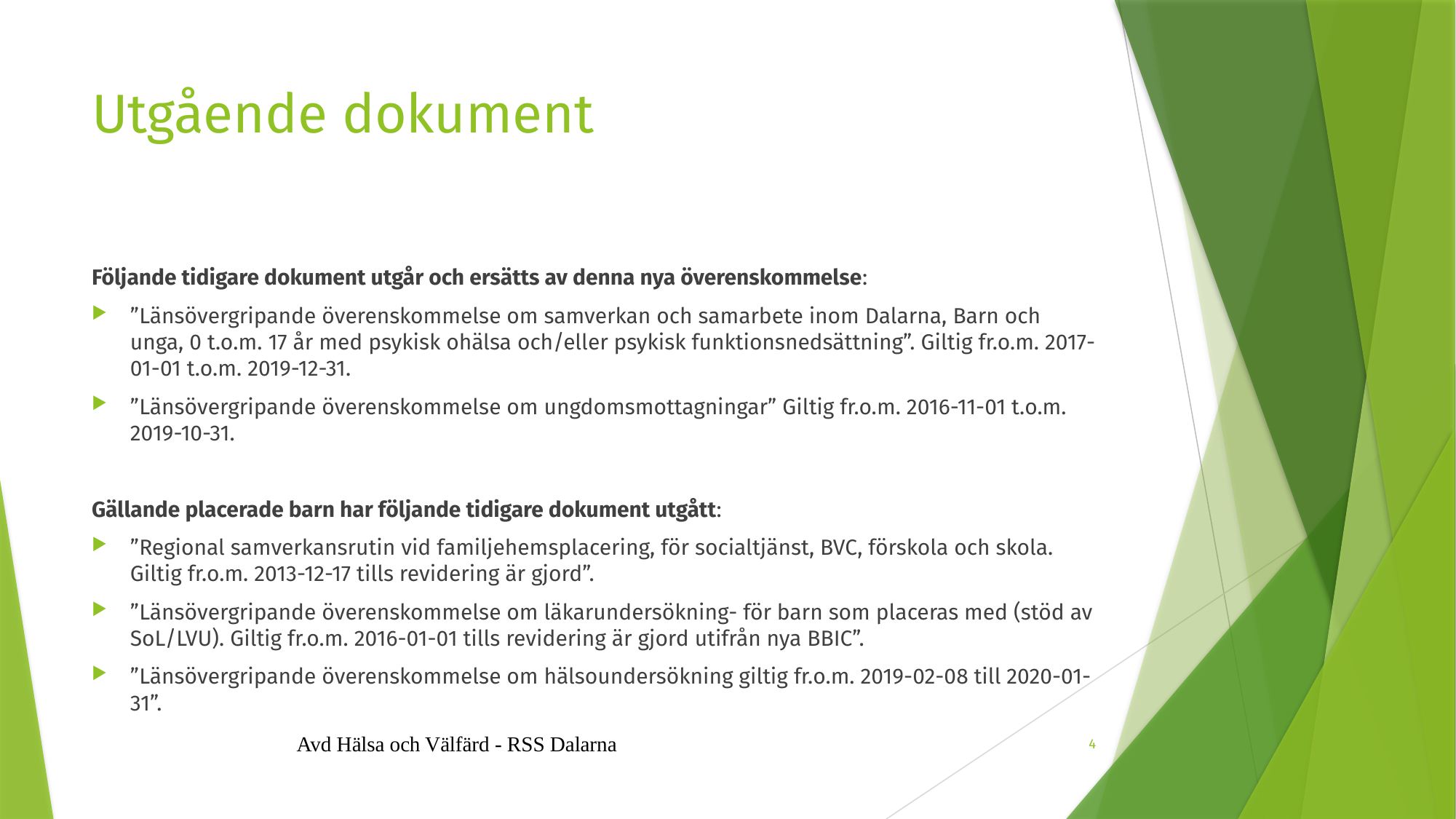

# Utgående dokument
Följande tidigare dokument utgår och ersätts av denna nya överenskommelse:
”Länsövergripande överenskommelse om samverkan och samarbete inom Dalarna, Barn och unga, 0 t.o.m. 17 år med psykisk ohälsa och/eller psykisk funktionsnedsättning”. Giltig fr.o.m. 2017-01-01 t.o.m. 2019-12-31.
”Länsövergripande överenskommelse om ungdomsmottagningar” Giltig fr.o.m. 2016-11-01 t.o.m. 2019-10-31.

Gällande placerade barn har följande tidigare dokument utgått:
”Regional samverkansrutin vid familjehemsplacering, för socialtjänst, BVC, förskola och skola. Giltig fr.o.m. 2013-12-17 tills revidering är gjord”.
”Länsövergripande överenskommelse om läkarundersökning- för barn som placeras med (stöd av SoL/LVU). Giltig fr.o.m. 2016-01-01 tills revidering är gjord utifrån nya BBIC”.
”Länsövergripande överenskommelse om hälsoundersökning giltig fr.o.m. 2019-02-08 till 2020-01-31”.

Avd Hälsa och Välfärd - RSS Dalarna

4